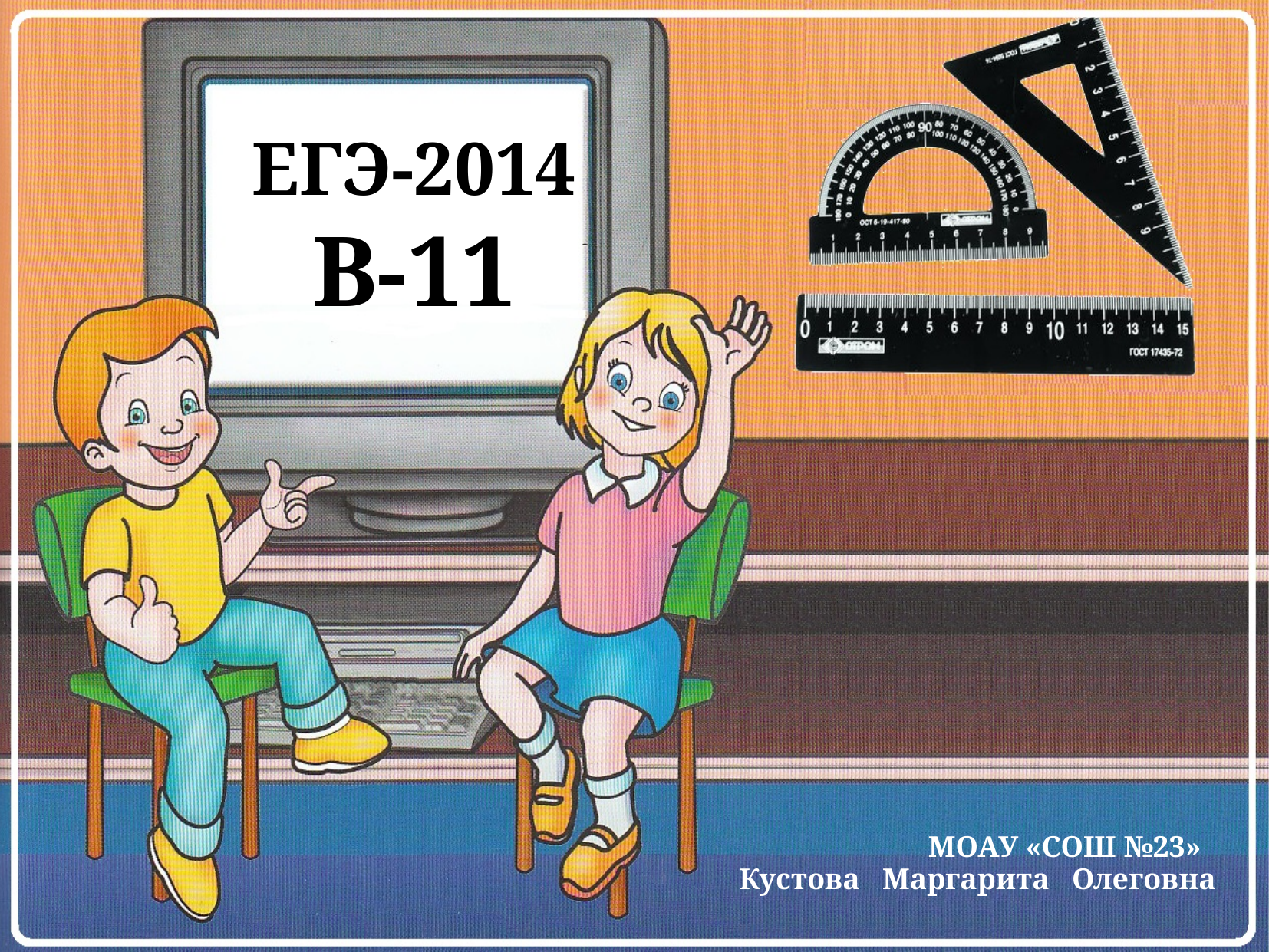

# ЕГЭ-2014 В-11
МОАУ «СОШ №23»
Кустова   Маргарита   Олеговна